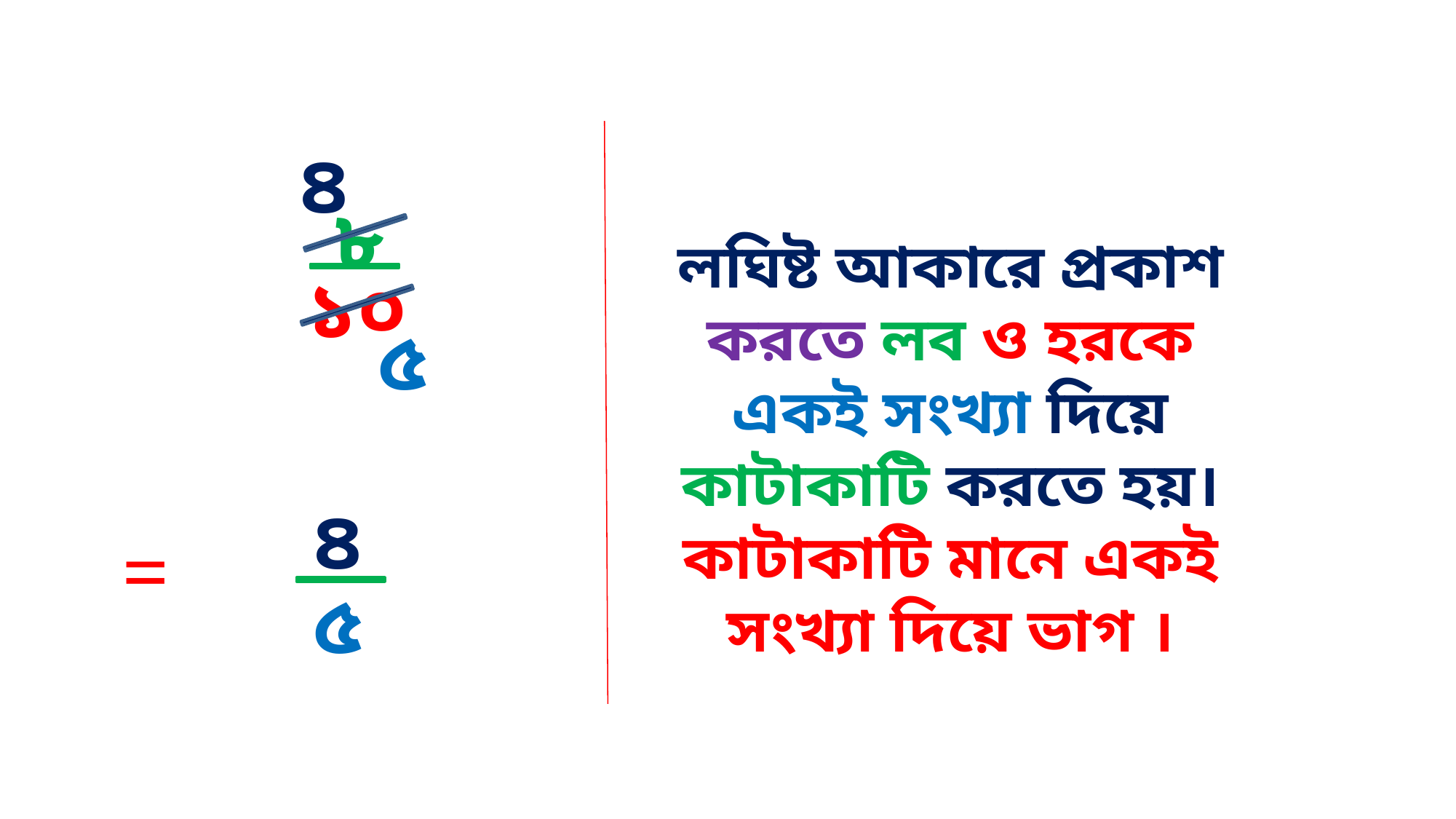

৪
৮

১০

৫
৪
=
৫

লঘিষ্ট আকারে প্রকাশ করতে লব ও হরকে একই সংখ্যা দিয়ে কাটাকাটি করতে হয়।
কাটাকাটি মানে একই সংখ্যা দিয়ে ভাগ ।